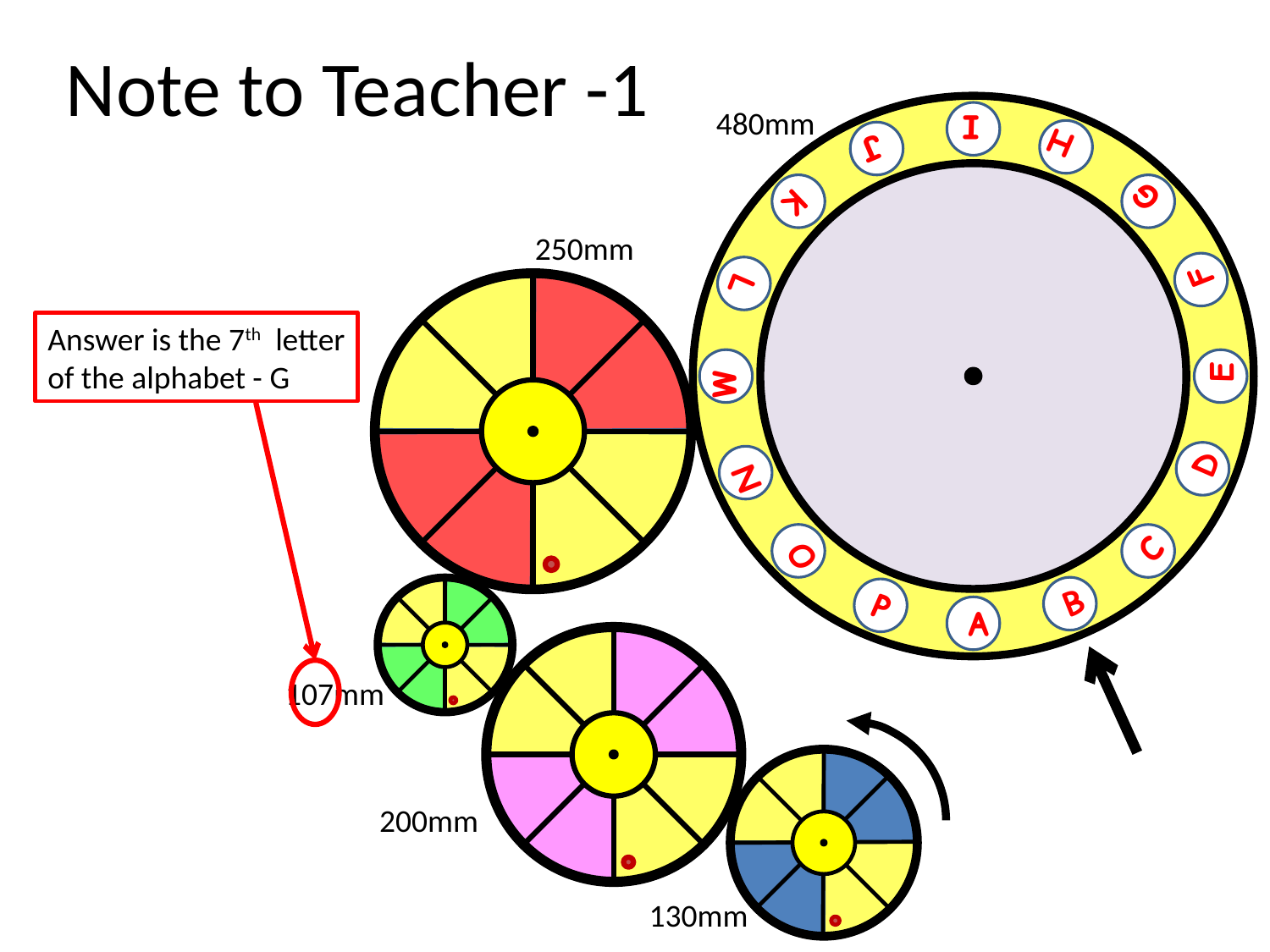

# Note to Teacher -1

I
A
E
M
J
B
F
N
L
D
H
P
K
C
G
O

480mm
250mm

Answer is the 7th  letter
of the alphabet - G

107mm

200mm
130mm